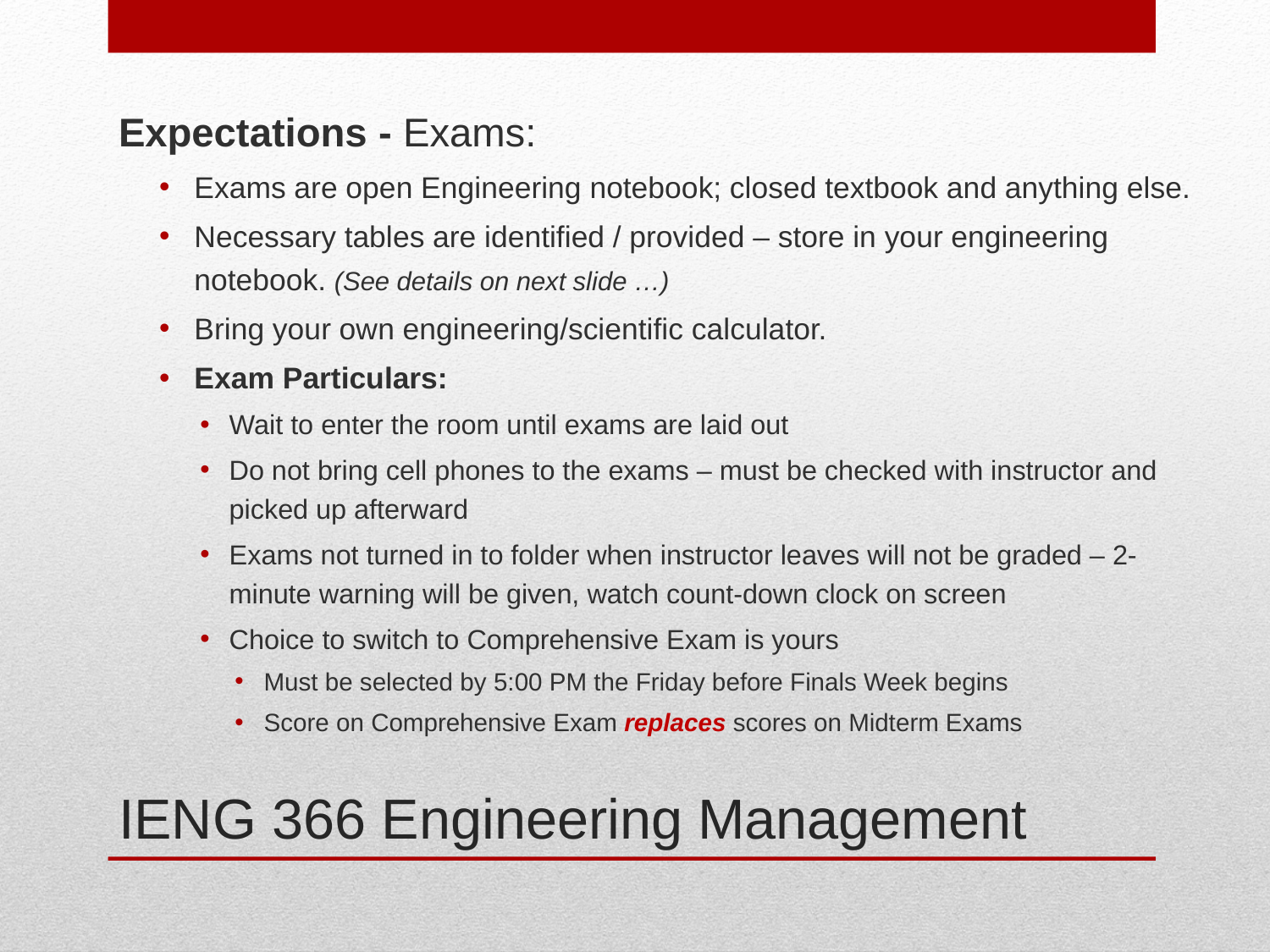

Expectations - Exams:
Exams are open Engineering notebook; closed textbook and anything else.
Necessary tables are identified / provided – store in your engineering notebook. (See details on next slide …)
Bring your own engineering/scientific calculator.
Exam Particulars:
Wait to enter the room until exams are laid out
Do not bring cell phones to the exams – must be checked with instructor and picked up afterward
Exams not turned in to folder when instructor leaves will not be graded – 2-minute warning will be given, watch count-down clock on screen
Choice to switch to Comprehensive Exam is yours
Must be selected by 5:00 PM the Friday before Finals Week begins
Score on Comprehensive Exam replaces scores on Midterm Exams

# IENG 366 Engineering Management